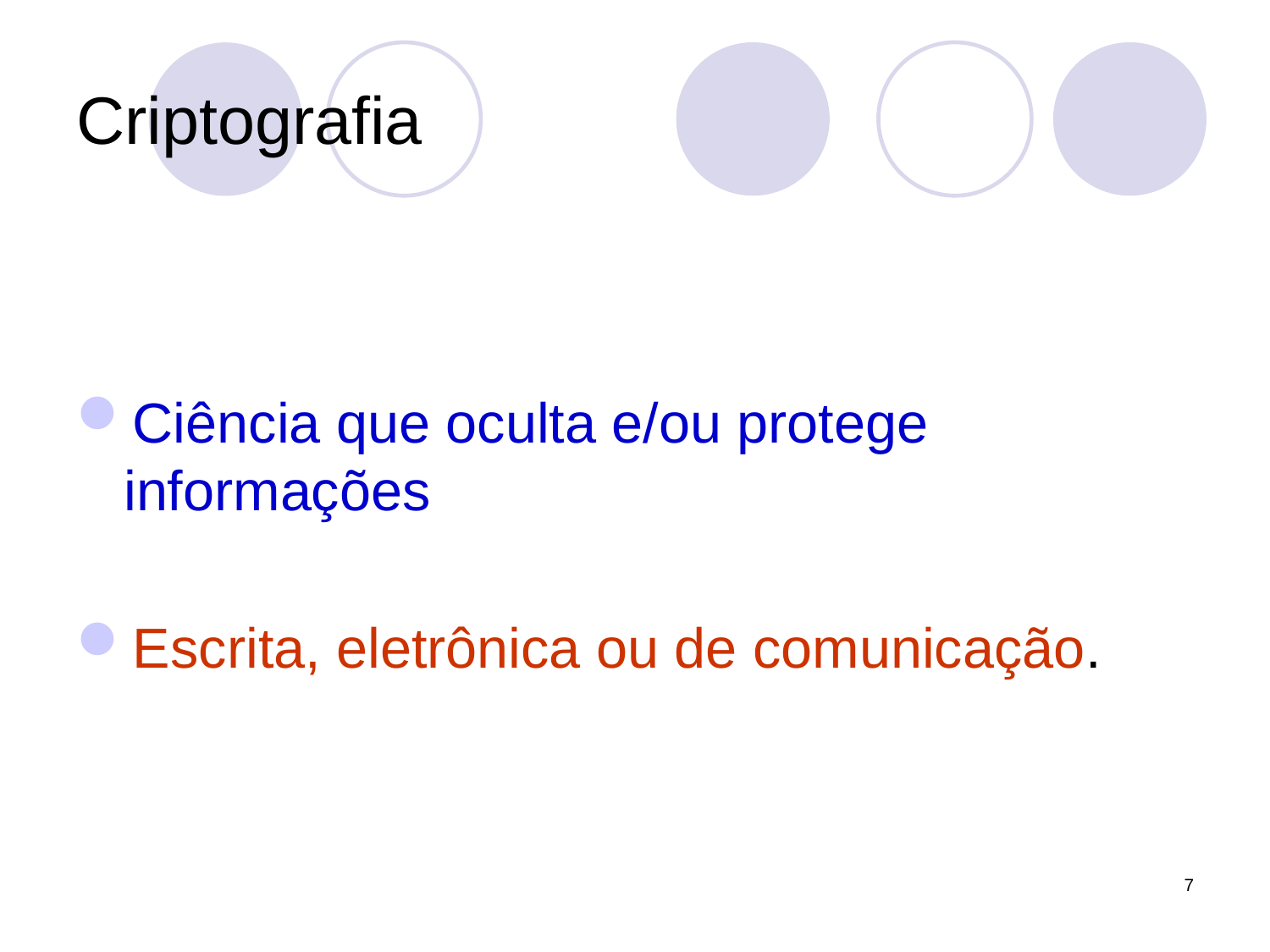

# Criptografia

Ciência que oculta e/ou protege informações

Escrita, eletrônica ou de comunicação.
7